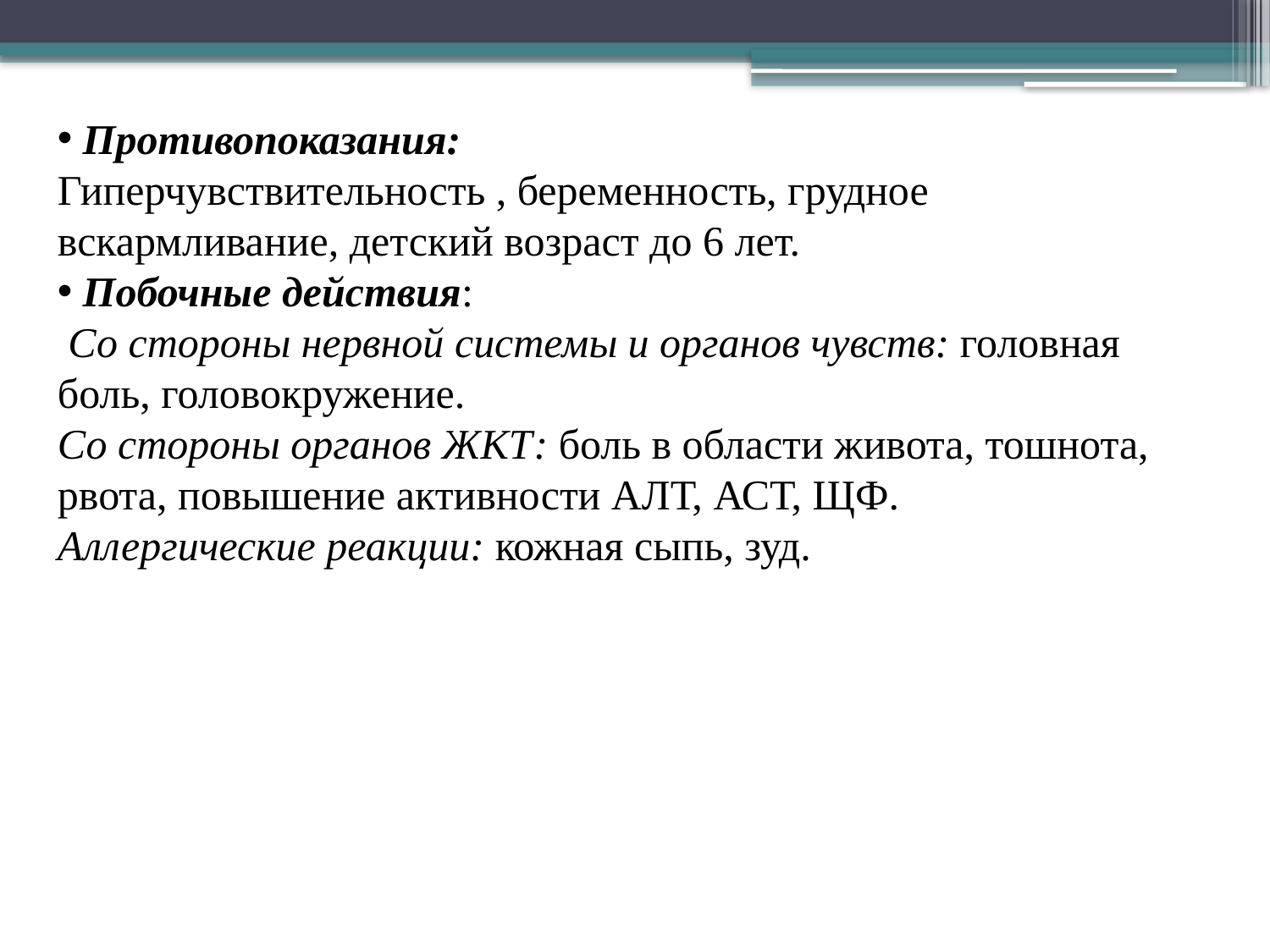

Противопоказания:
Гиперчувствительность , беременность, грудное вскармливание, детский возраст до 6 лет.
 Побочные действия:
 Со стороны нервной системы и органов чувств: головная боль, головокружение.
Со стороны органов ЖКТ: боль в области живота, тошнота, рвота, повышение активности АЛТ, АСТ, ЩФ.
Аллергические реакции: кожная сыпь, зуд.